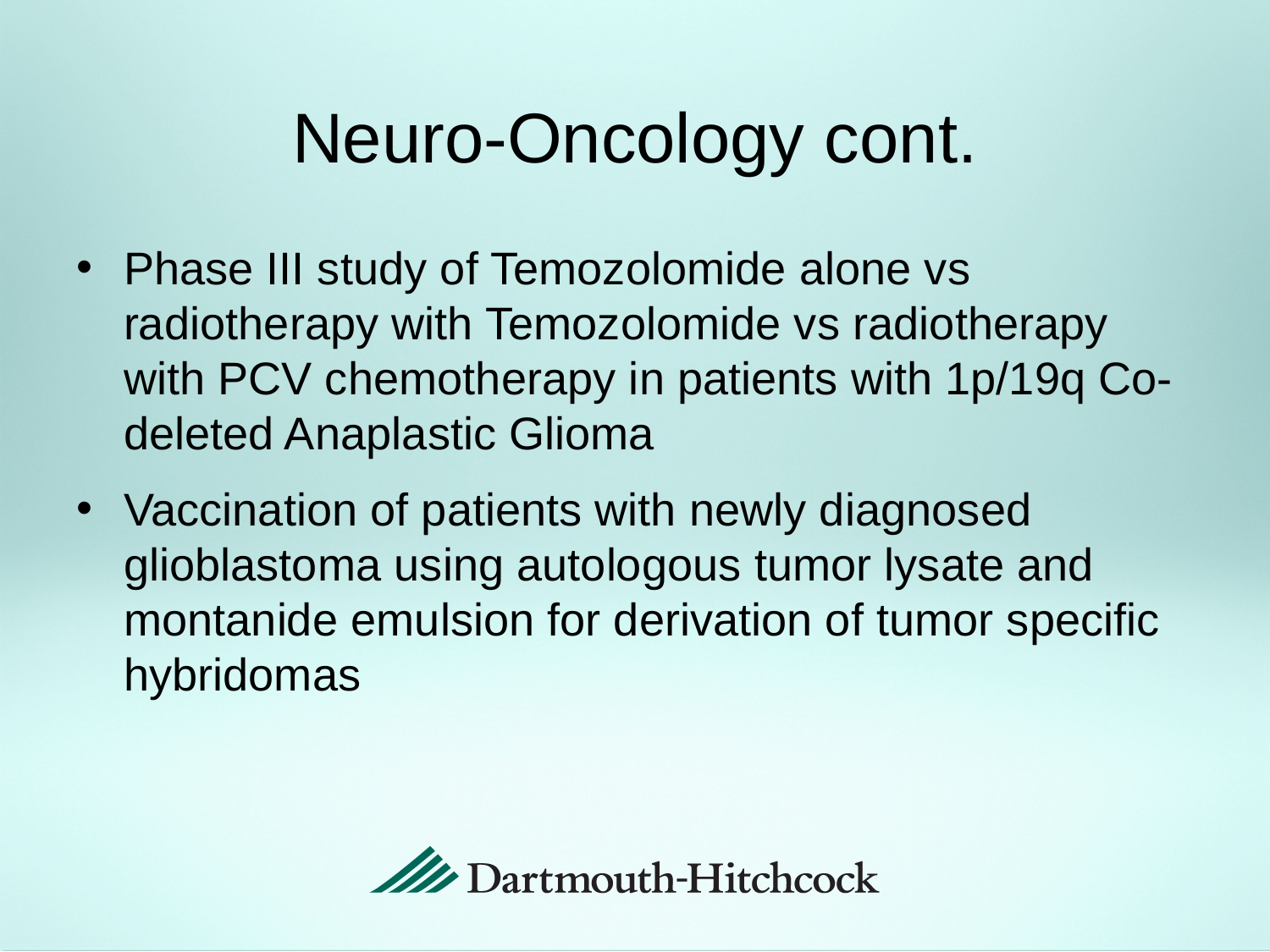

# Neuro-Oncology cont.
Phase III study of Temozolomide alone vs radiotherapy with Temozolomide vs radiotherapy with PCV chemotherapy in patients with 1p/19q Co-deleted Anaplastic Glioma
Vaccination of patients with newly diagnosed glioblastoma using autologous tumor lysate and montanide emulsion for derivation of tumor specific hybridomas